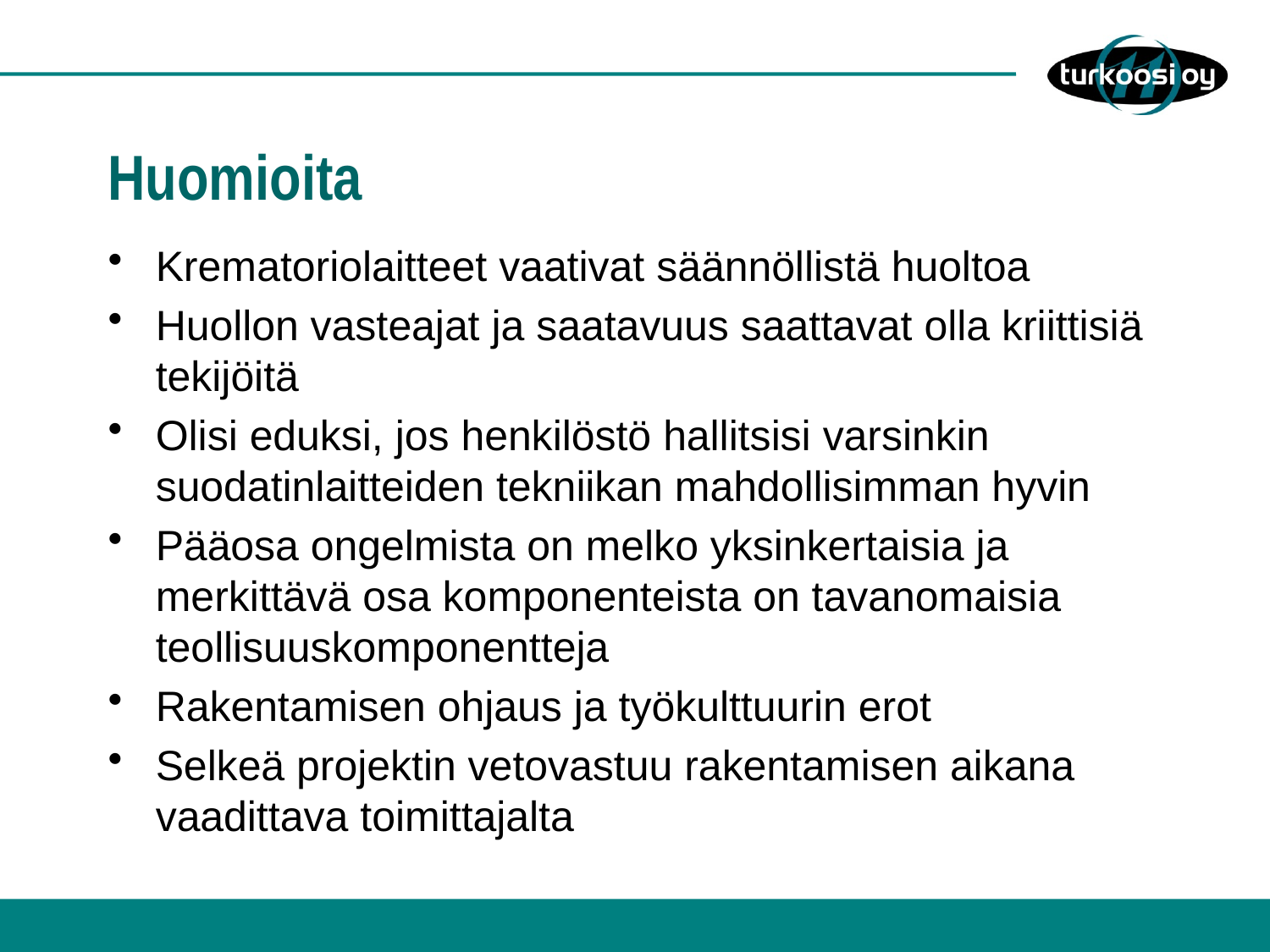

# Huomioita
Krematoriolaitteet vaativat säännöllistä huoltoa
Huollon vasteajat ja saatavuus saattavat olla kriittisiä tekijöitä
Olisi eduksi, jos henkilöstö hallitsisi varsinkin suodatinlaitteiden tekniikan mahdollisimman hyvin
Pääosa ongelmista on melko yksinkertaisia ja merkittävä osa komponenteista on tavanomaisia teollisuuskomponentteja
Rakentamisen ohjaus ja työkulttuurin erot
Selkeä projektin vetovastuu rakentamisen aikana vaadittava toimittajalta